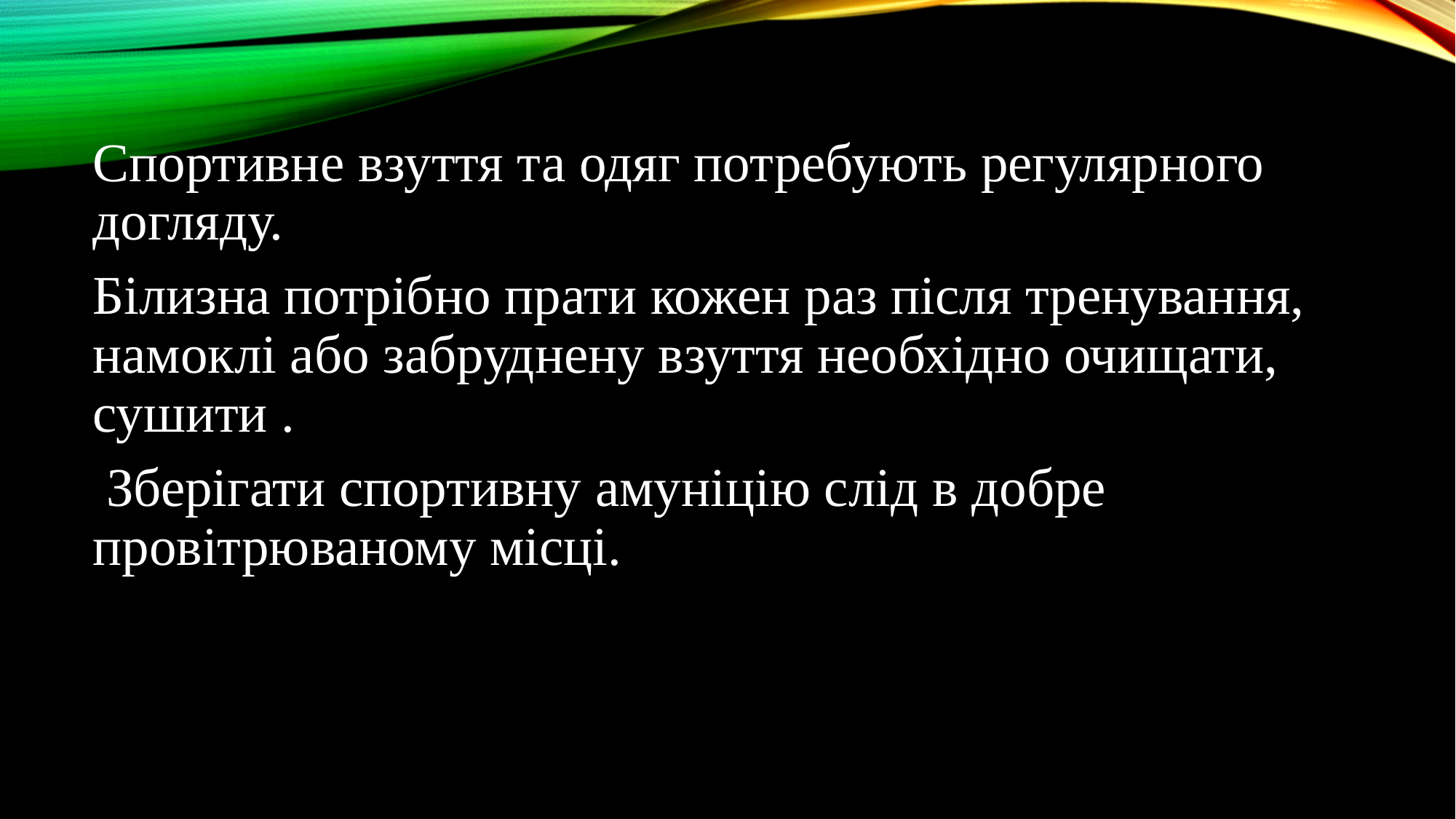

Спортивне взуття та одяг потребують регулярного догляду.
Білизна потрібно прати кожен раз після тренування, намоклі або забруднену взуття необхідно очищати, сушити .
 Зберігати спортивну амуніцію слід в добре провітрюваному місці.